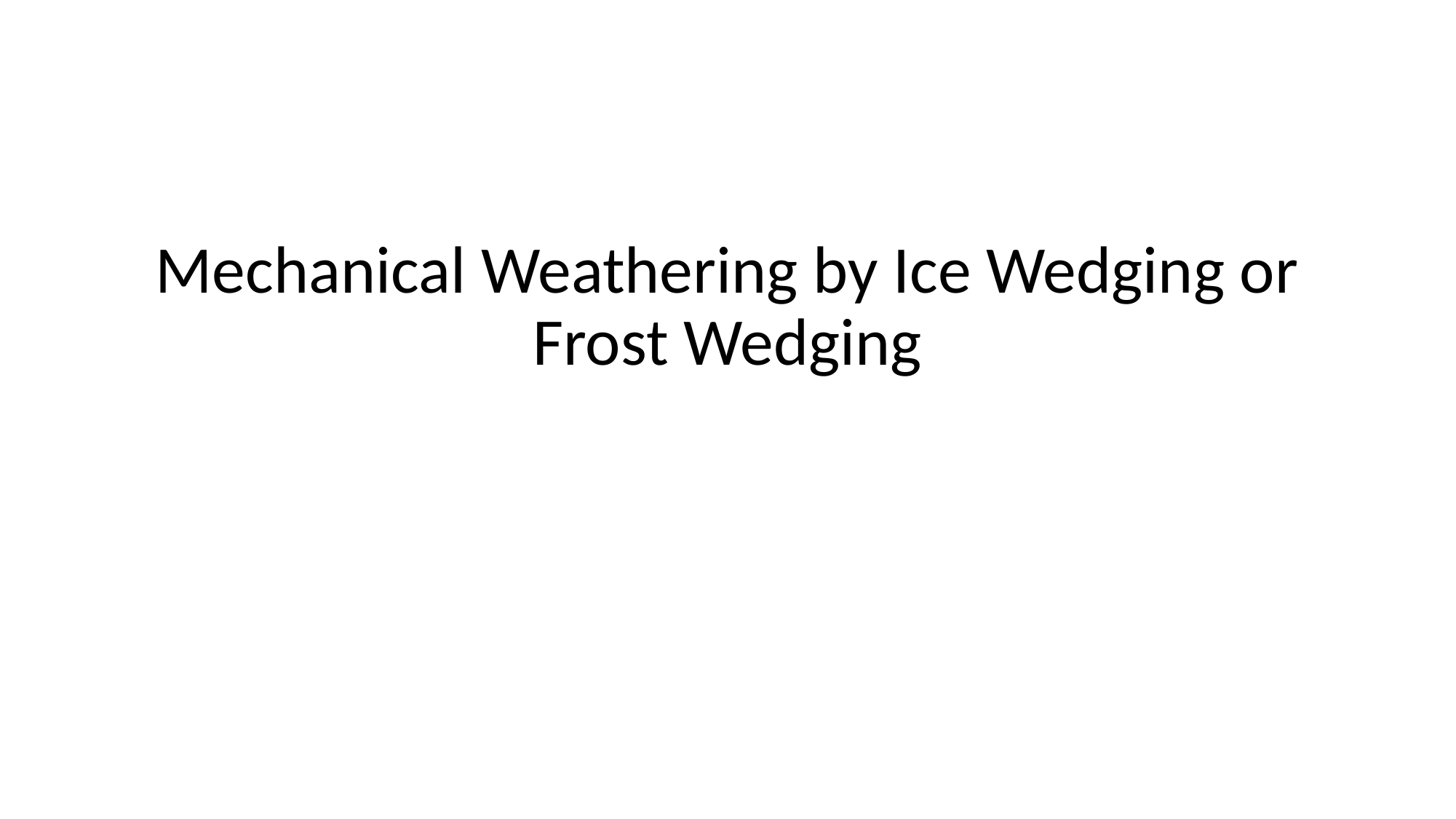

# Mechanical Weathering by Ice Wedging or Frost Wedging